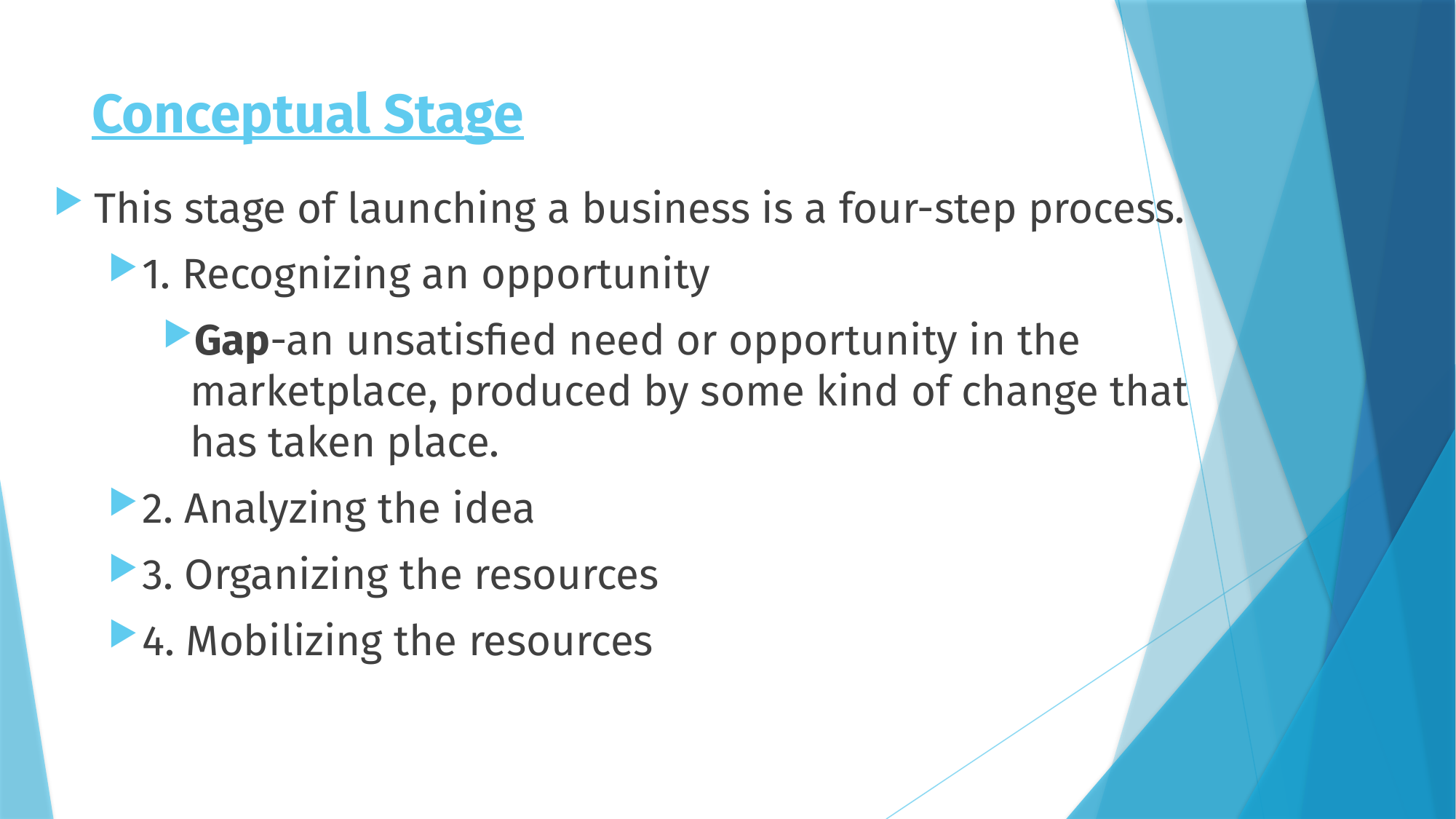

# Conceptual Stage
This stage of launching a business is a four-step process.
1. Recognizing an opportunity
Gap-an unsatisfied need or opportunity in the marketplace, produced by some kind of change that has taken place.
2. Analyzing the idea
3. Organizing the resources
4. Mobilizing the resources